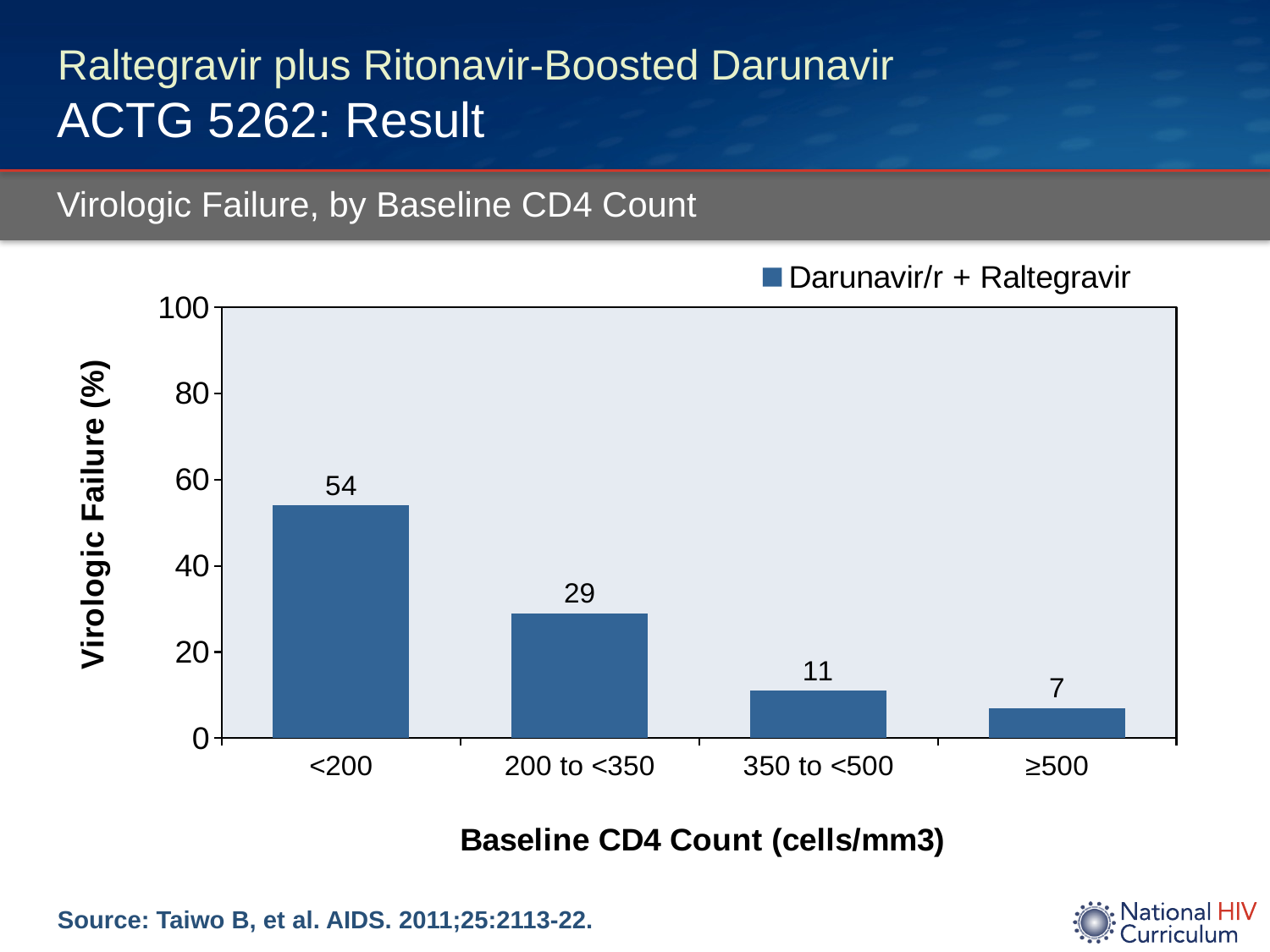

# Raltegravir plus Ritonavir-Boosted Darunavir ACTG 5262: Result
Virologic Failure, by Baseline CD4 Count

### Chart

| Category | Darunavir/r + Raltegravir |
|---|---|
| <200 | 54.0 |
| 200 to <350 | 29.0 |
| 350 to <500 | 11.0 |
| ≥500 | 7.0 |
Source: Taiwo B, et al. AIDS. 2011;25:2113-22.